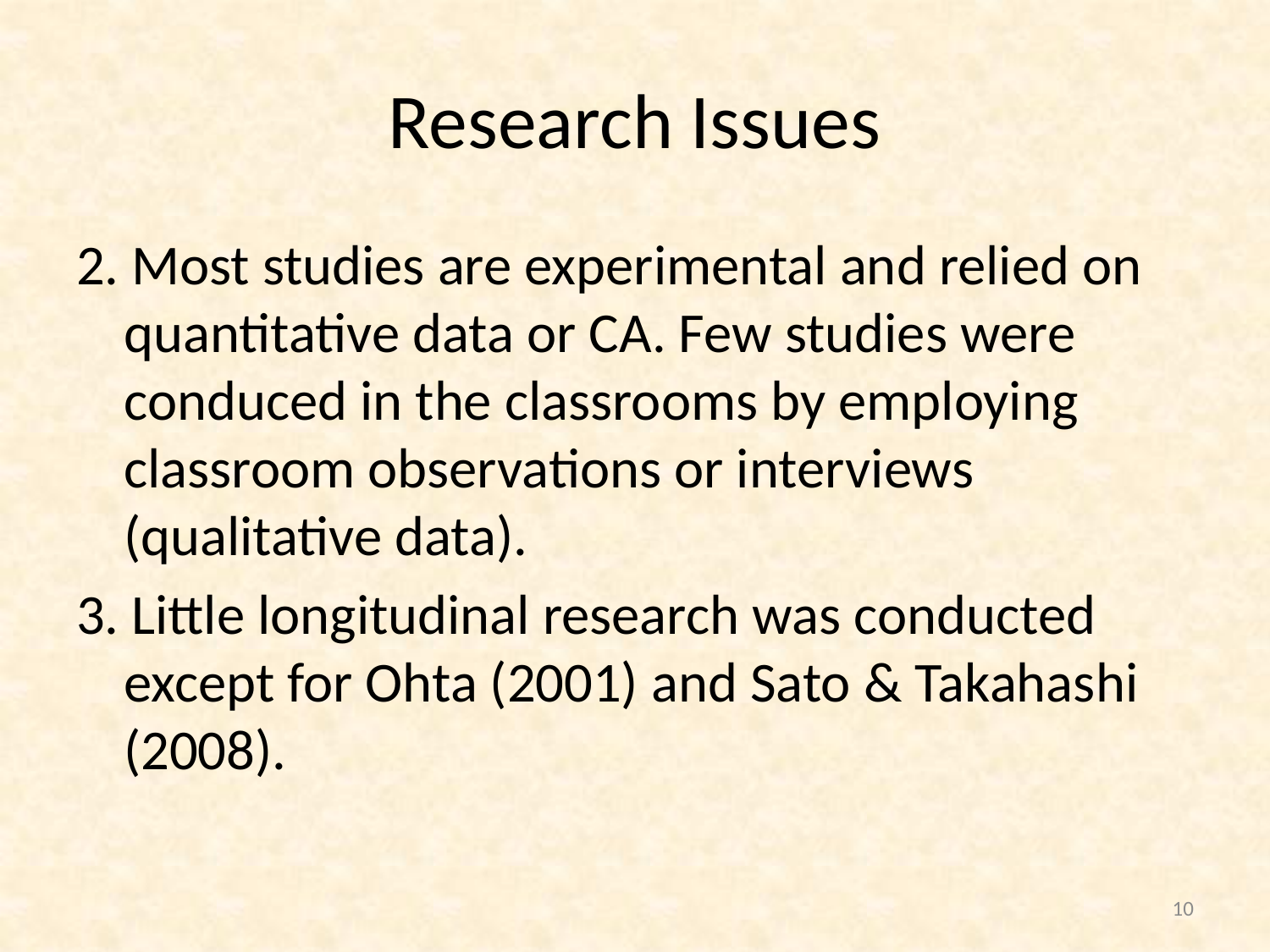

# Research Issues
2. Most studies are experimental and relied on quantitative data or CA. Few studies were conduced in the classrooms by employing classroom observations or interviews (qualitative data).
3. Little longitudinal research was conducted except for Ohta (2001) and Sato & Takahashi (2008).
10